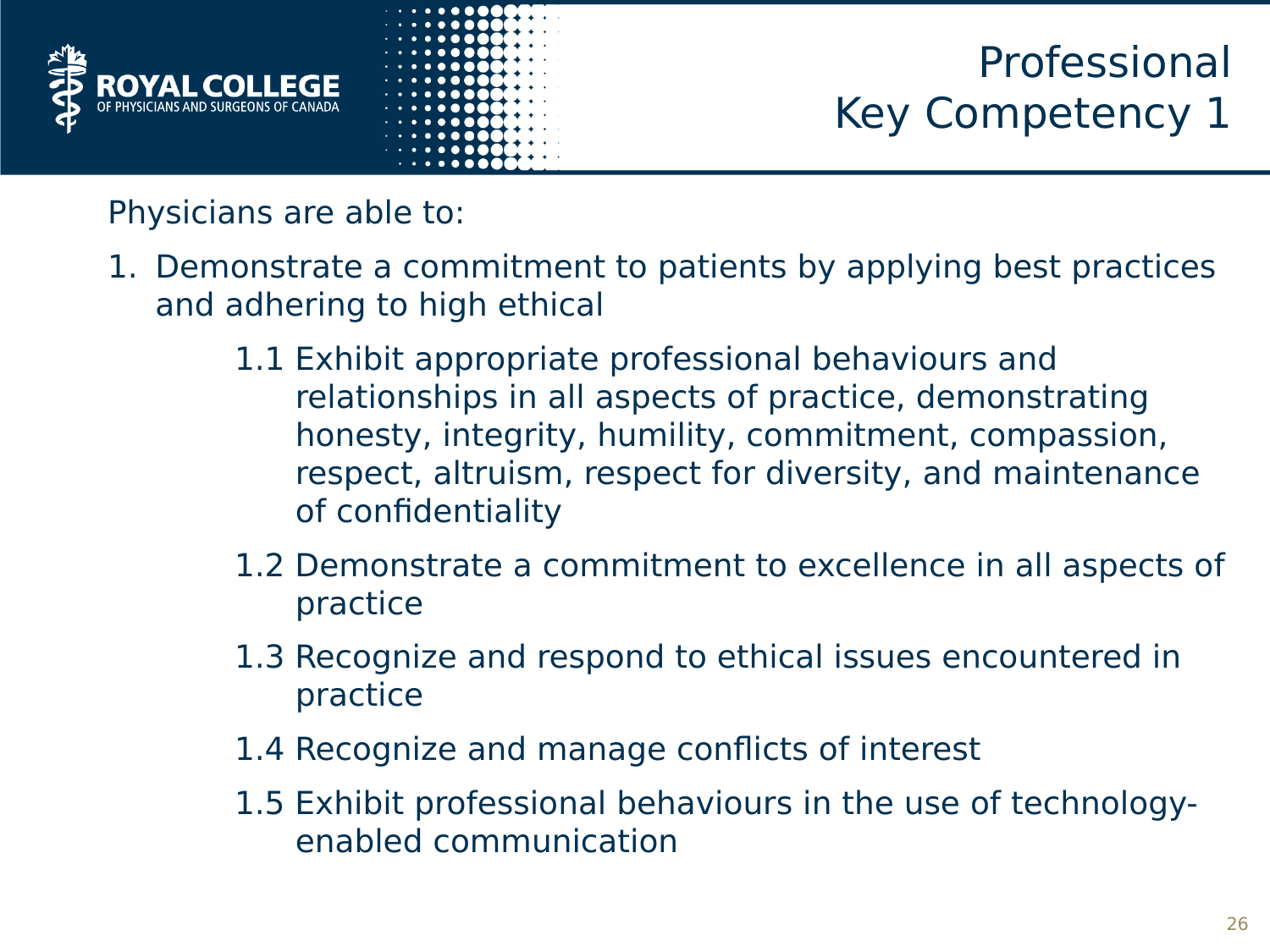

# Professional Key Competency 1
Physicians are able to:
Demonstrate a commitment to patients by applying best practices and adhering to high ethical
	1.1 Exhibit appropriate professional behaviours and
	      relationships in all aspects of practice, demonstrating
	      honesty, integrity, humility, commitment, compassion,
	      respect, altruism, respect for diversity, and maintenance
	      of confidentiality
	1.2 Demonstrate a commitment to excellence in all aspects of
	      practice
	1.3 Recognize and respond to ethical issues encountered in
	      practice
	1.4 Recognize and manage conflicts of interest
	1.5 Exhibit professional behaviours in the use of technology-
	      enabled communication
26